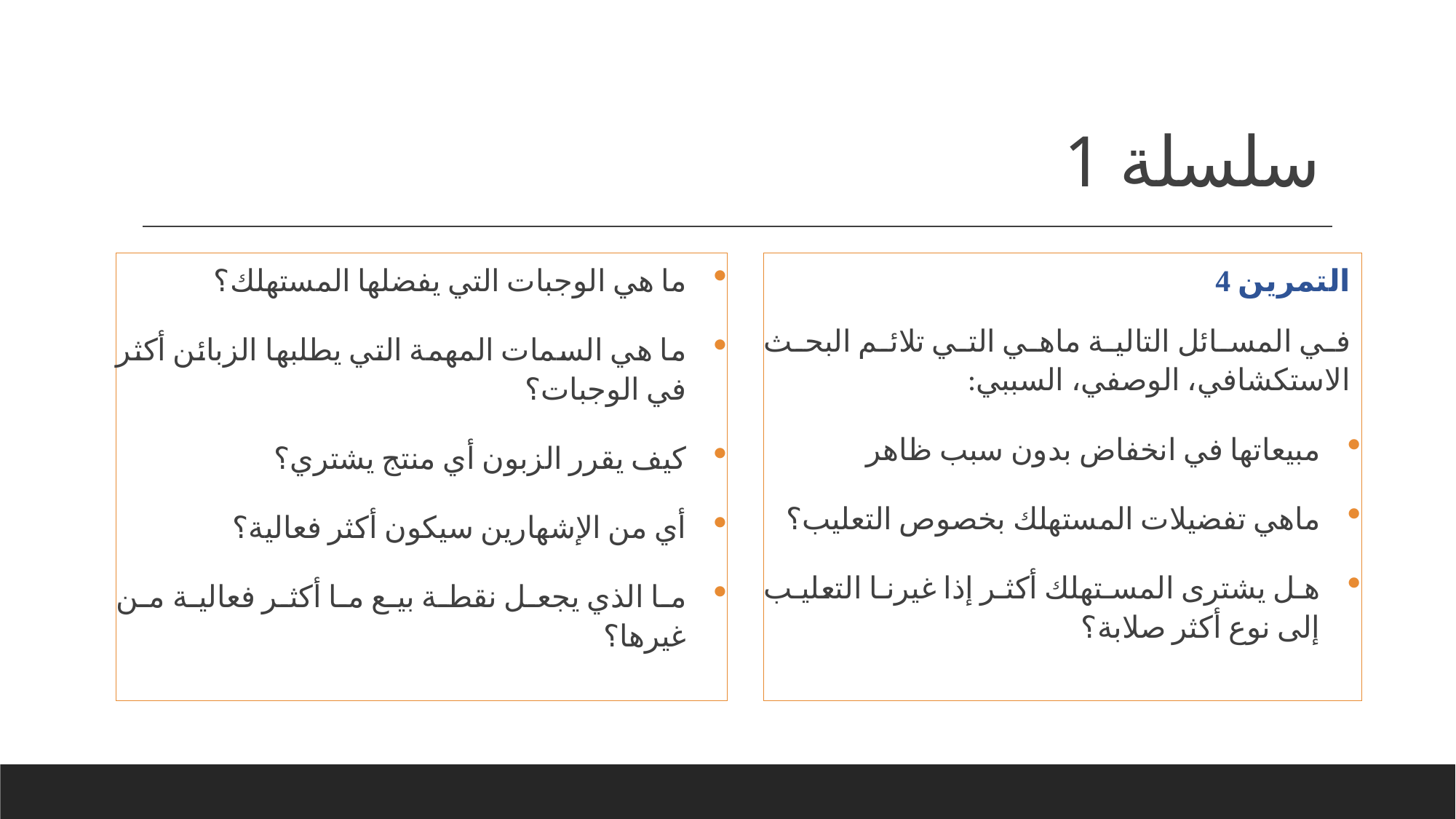

# سلسلة 1
ما هي الوجبات التي يفضلها المستهلك؟
ما هي السمات المهمة التي يطلبها الزبائن أكثر في الوجبات؟
كيف يقرر الزبون أي منتج يشتري؟
أي من الإشهارين سيكون أكثر فعالية؟
ما الذي يجعل نقطة بيع ما أكثر فعالية من غيرها؟
التمرين 4
في المسائل التالية ماهي التي تلائم البحث الاستكشافي، الوصفي، السببي:
مبيعاتها في انخفاض بدون سبب ظاهر
ماهي تفضيلات المستهلك بخصوص التعليب؟
هل يشترى المستهلك أكثر إذا غيرنا التعليب إلى نوع أكثر صلابة؟